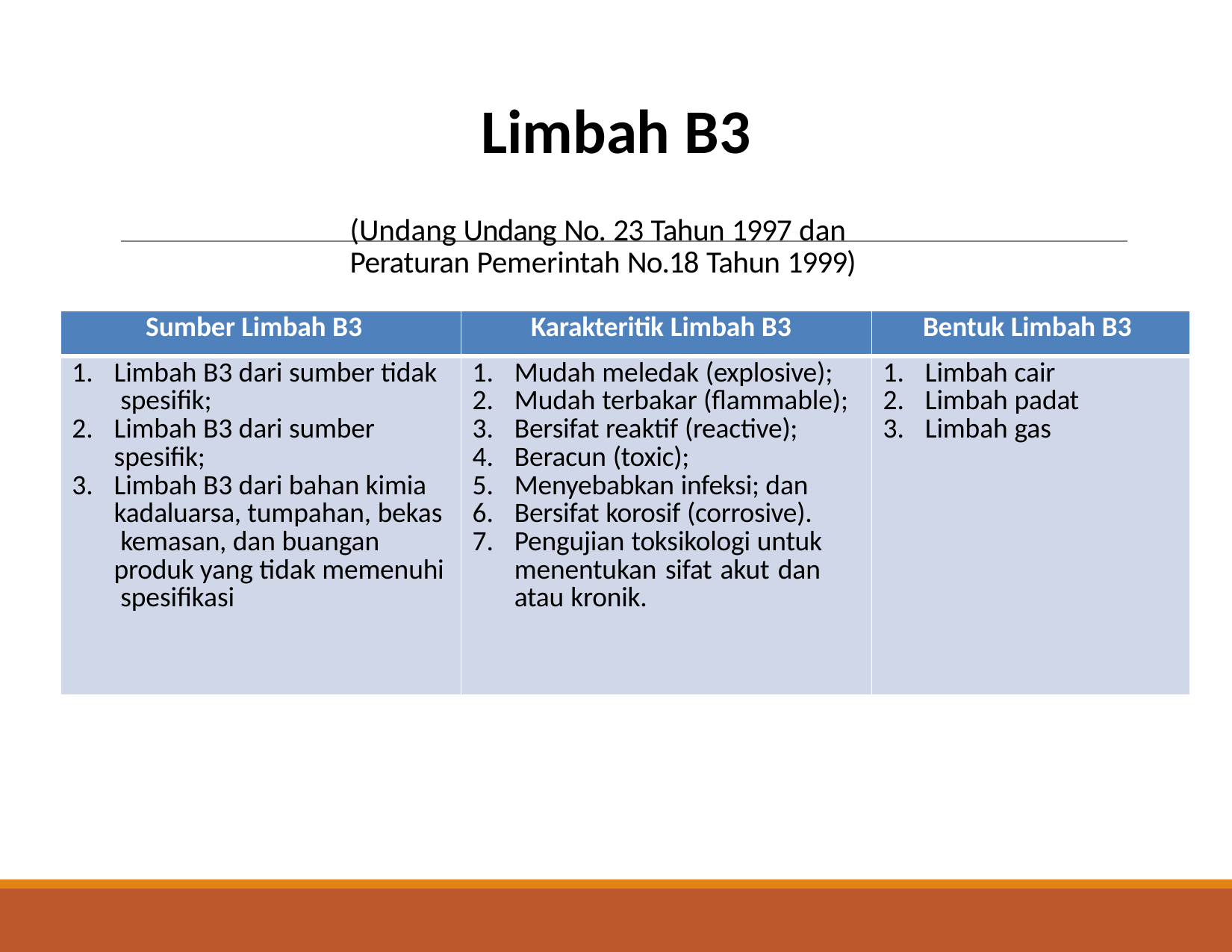

Limbah B3
# (Undang Undang No. 23 Tahun 1997 dan  Peraturan Pemerintah No.18 Tahun 1999)
| Sumber Limbah B3 | Karakteritik Limbah B3 | Bentuk Limbah B3 |
| --- | --- | --- |
| Limbah B3 dari sumber tidak spesifik; Limbah B3 dari sumber spesifik; Limbah B3 dari bahan kimia kadaluarsa, tumpahan, bekas kemasan, dan buangan produk yang tidak memenuhi spesifikasi | Mudah meledak (explosive); Mudah terbakar (flammable); Bersifat reaktif (reactive); Beracun (toxic); Menyebabkan infeksi; dan Bersifat korosif (corrosive). Pengujian toksikologi untuk menentukan sifat akut dan atau kronik. | Limbah cair Limbah padat Limbah gas |